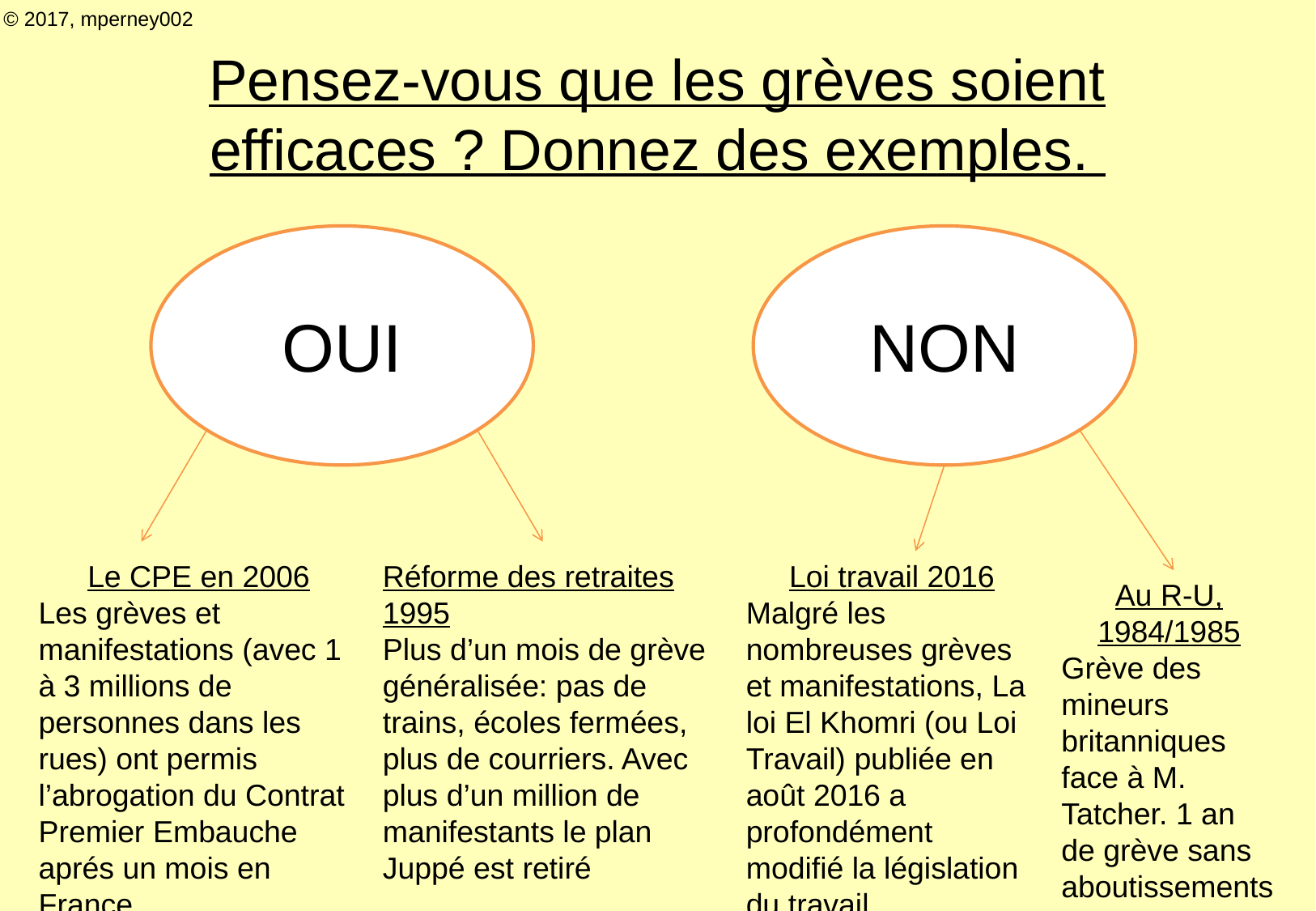

© 2017, mperney002
# Pensez-vous que les grèves soient efficaces ? Donnez des exemples.
OUI
NON
Le CPE en 2006
Les grèves et manifestations (avec 1 à 3 millions de personnes dans les rues) ont permis l’abrogation du Contrat Premier Embauche aprés un mois en France

Réforme des retraites 1995
Plus d’un mois de grève généralisée: pas de trains, écoles fermées, plus de courriers. Avec plus d’un million de manifestants le plan Juppé est retiré
Loi travail 2016
Malgré les nombreuses grèves et manifestations, La loi El Khomri (ou Loi Travail) publiée en août 2016 a profondément modifié la législation du travail
Au R-U, 1984/1985
Grève des mineurs britanniques face à M. Tatcher. 1 an de grève sans aboutissements